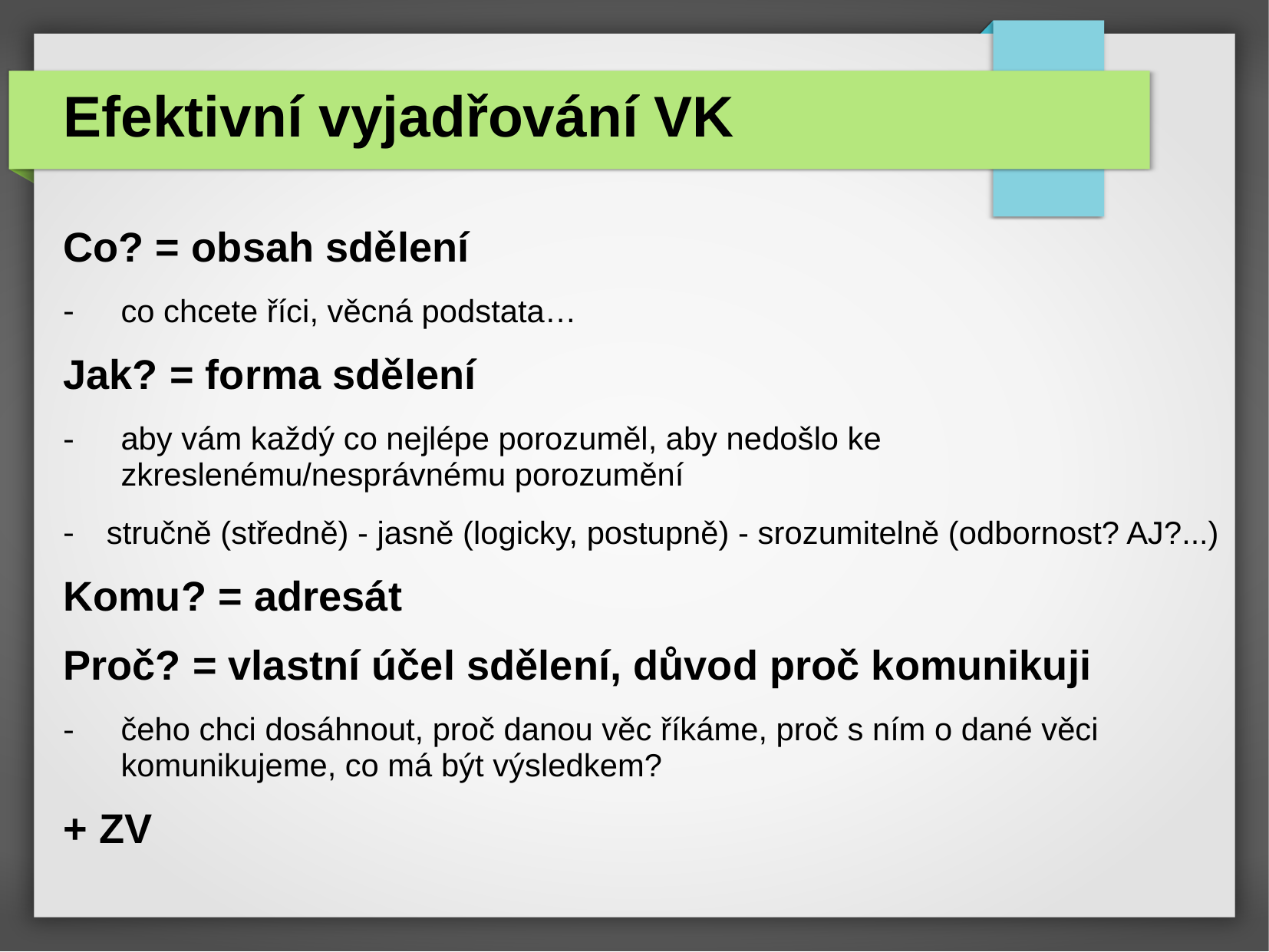

# Efektivní vyjadřování VK
Co? = obsah sdělení
co chcete říci, věcná podstata…
Jak? = forma sdělení
aby vám každý co nejlépe porozuměl, aby nedošlo ke zkreslenému/nesprávnému porozumění
stručně (středně) - jasně (logicky, postupně) - srozumitelně (odbornost? AJ?...)
Komu? = adresát
Proč? = vlastní účel sdělení, důvod proč komunikuji
čeho chci dosáhnout, proč danou věc říkáme, proč s ním o dané věci komunikujeme, co má být výsledkem?
+ ZV